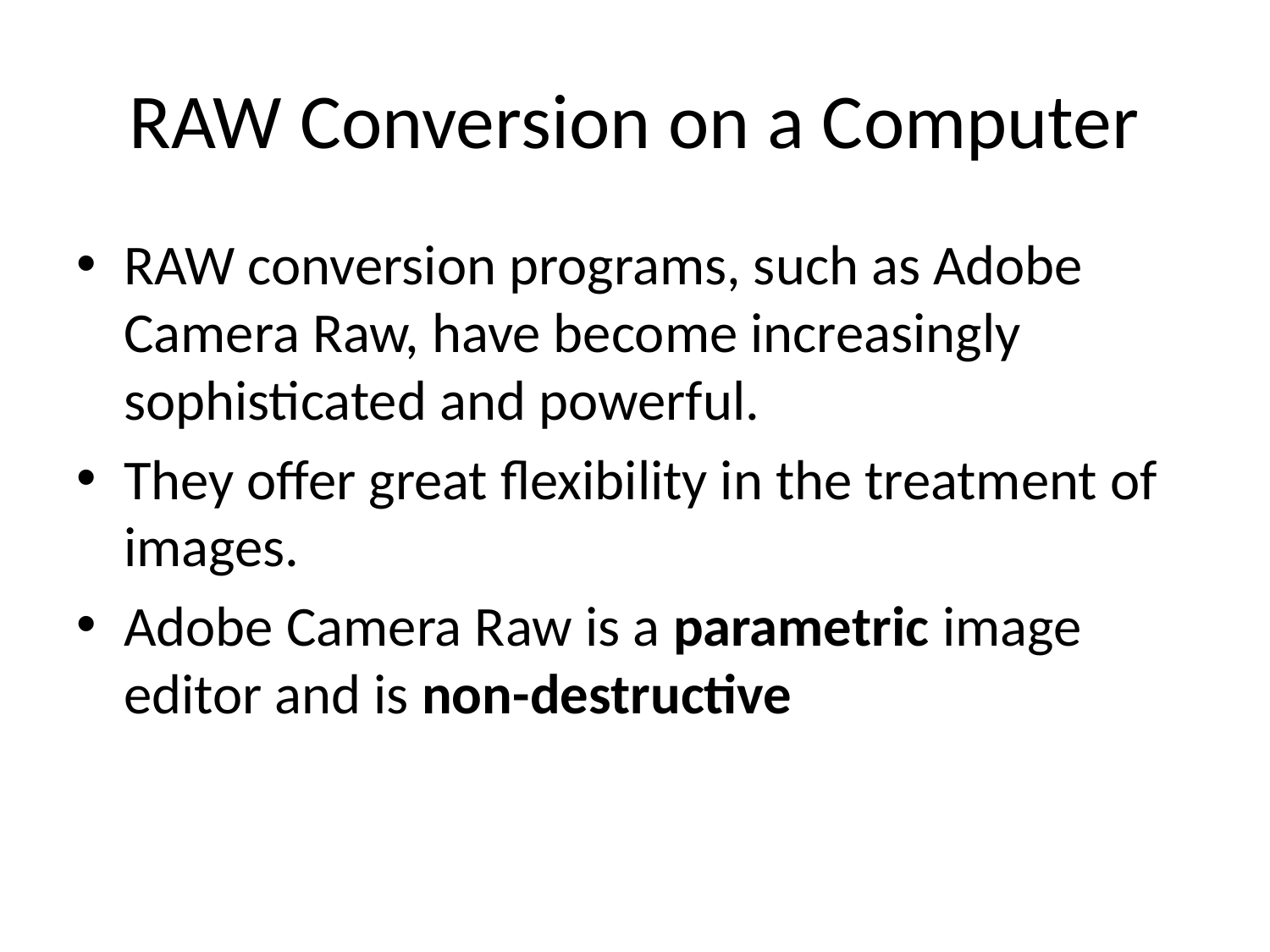

# RAW Conversion on a Computer
RAW conversion programs, such as Adobe Camera Raw, have become increasingly sophisticated and powerful.
They offer great flexibility in the treatment of images.
Adobe Camera Raw is a parametric image editor and is non-destructive